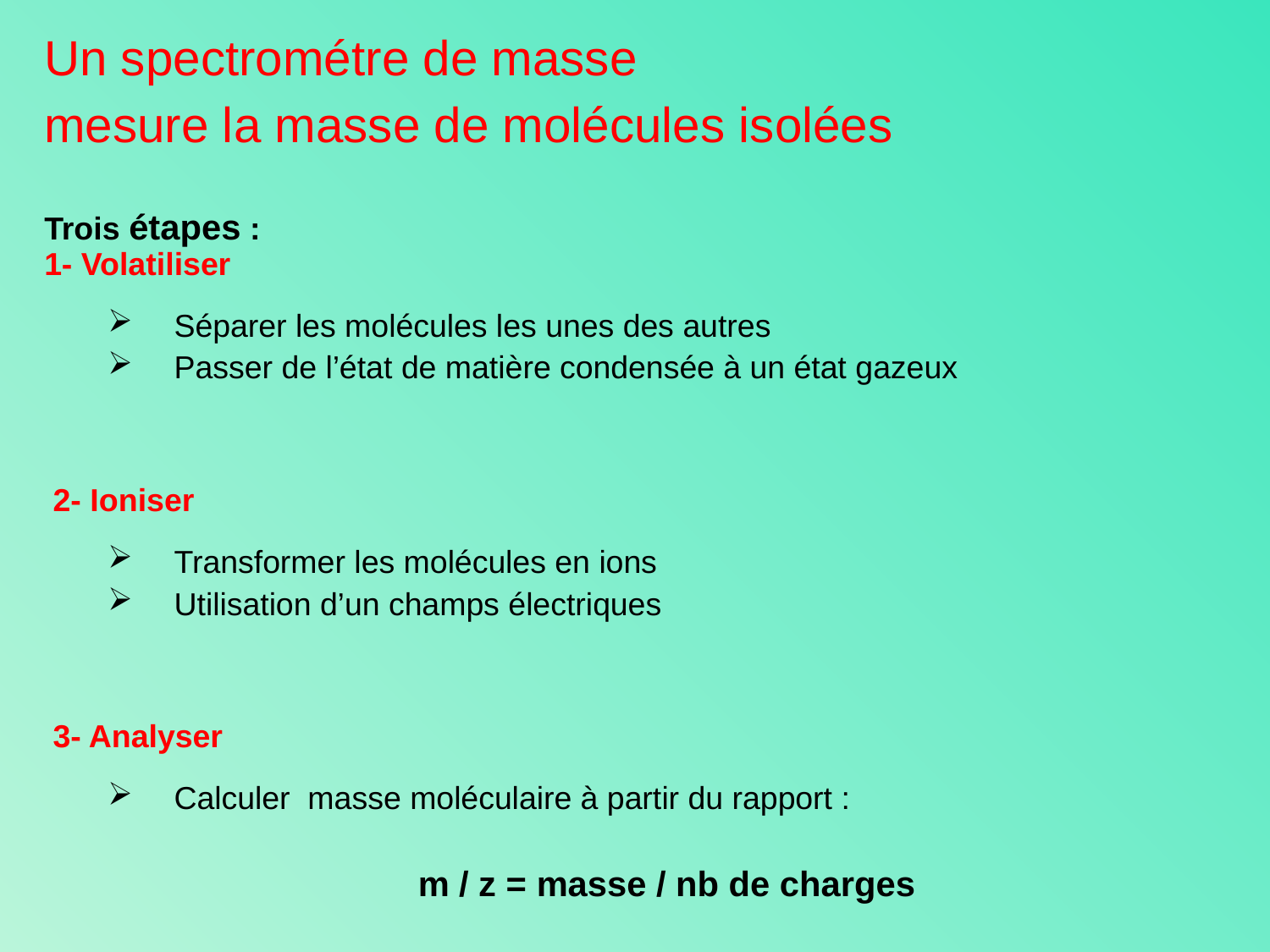

# Un spectrométre de masse
mesure la masse de molécules isolées

Trois étapes :
1- Volatiliser

Séparer les molécules les unes des autres
Passer de l’état de matière condensée à un état gazeux
 2- Ioniser

Transformer les molécules en ions
Utilisation d’un champs électriques
 3- Analyser

Calculer  masse moléculaire à partir du rapport :

m / z = masse / nb de charges